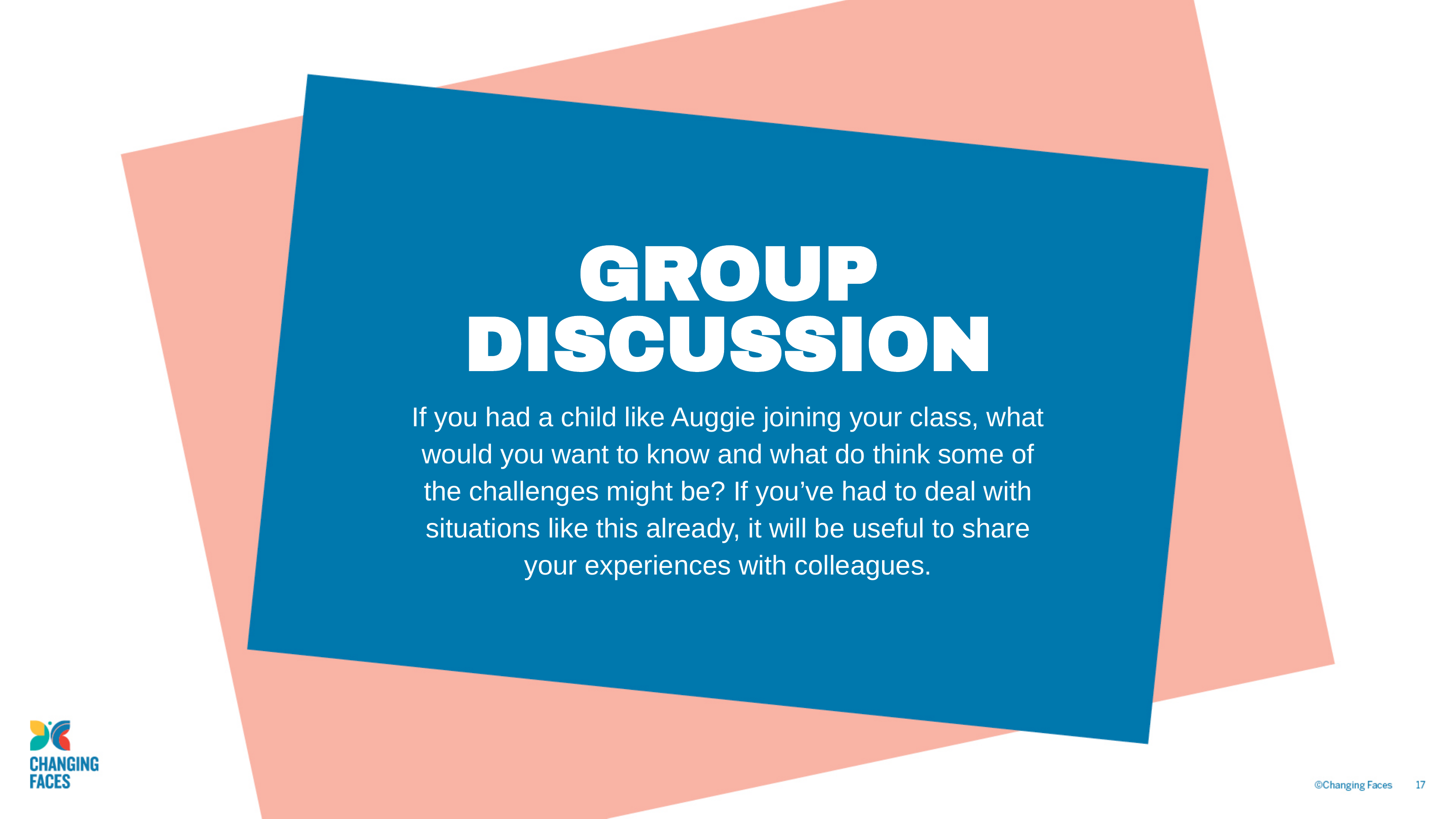

GROUP
DISCUSSION
If you had a child like Auggie joining your class, what  would you want to know and what do think some of  the challenges might be? If you’ve had to deal with situations like this already, it will be useful to share your experiences with colleagues.